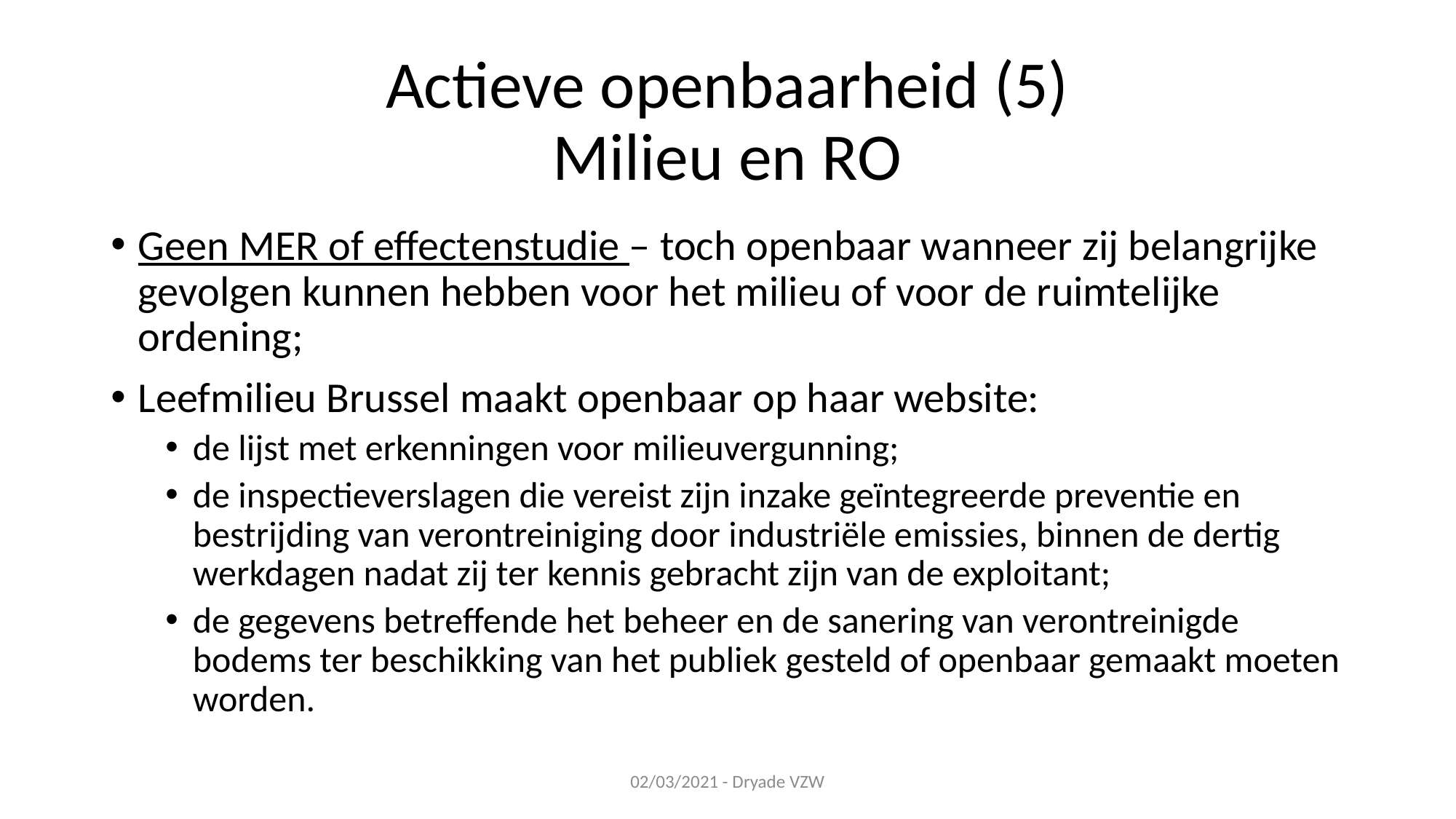

# Actieve openbaarheid (5) Milieu en RO
Geen MER of effectenstudie – toch openbaar wanneer zij belangrijke gevolgen kunnen hebben voor het milieu of voor de ruimtelijke ordening;
Leefmilieu Brussel maakt openbaar op haar website:
de lijst met erkenningen voor milieuvergunning;
de inspectieverslagen die vereist zijn inzake geïntegreerde preventie en bestrijding van verontreiniging door industriële emissies, binnen de dertig werkdagen nadat zij ter kennis gebracht zijn van de exploitant;
de gegevens betreffende het beheer en de sanering van verontreinigde bodems ter beschikking van het publiek gesteld of openbaar gemaakt moeten worden.
02/03/2021 - Dryade VZW